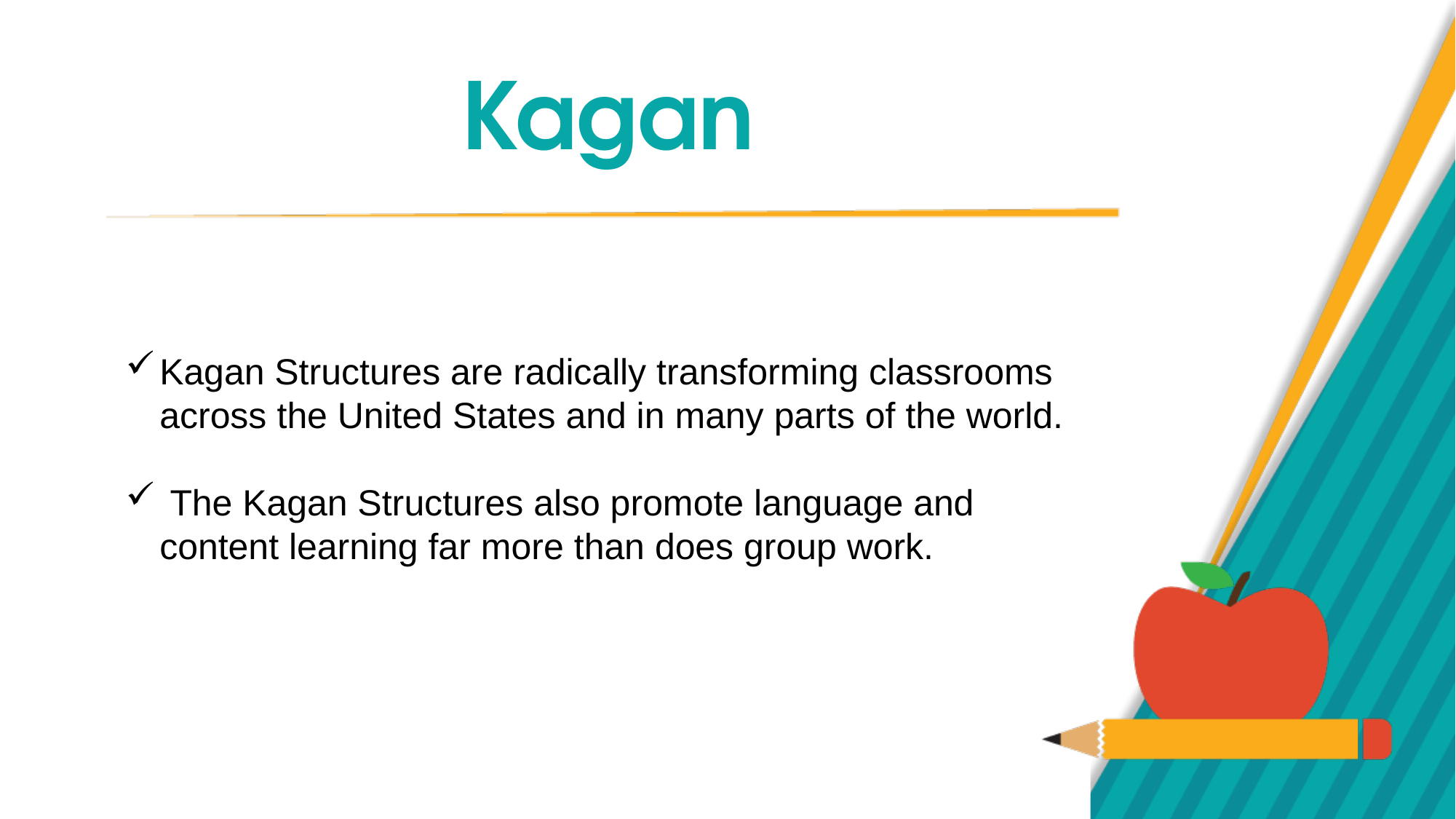

# Kagan
Kagan Structures are radically transforming classrooms across the United States and in many parts of the world.

 The Kagan Structures also promote language and content learning far more than does group work.